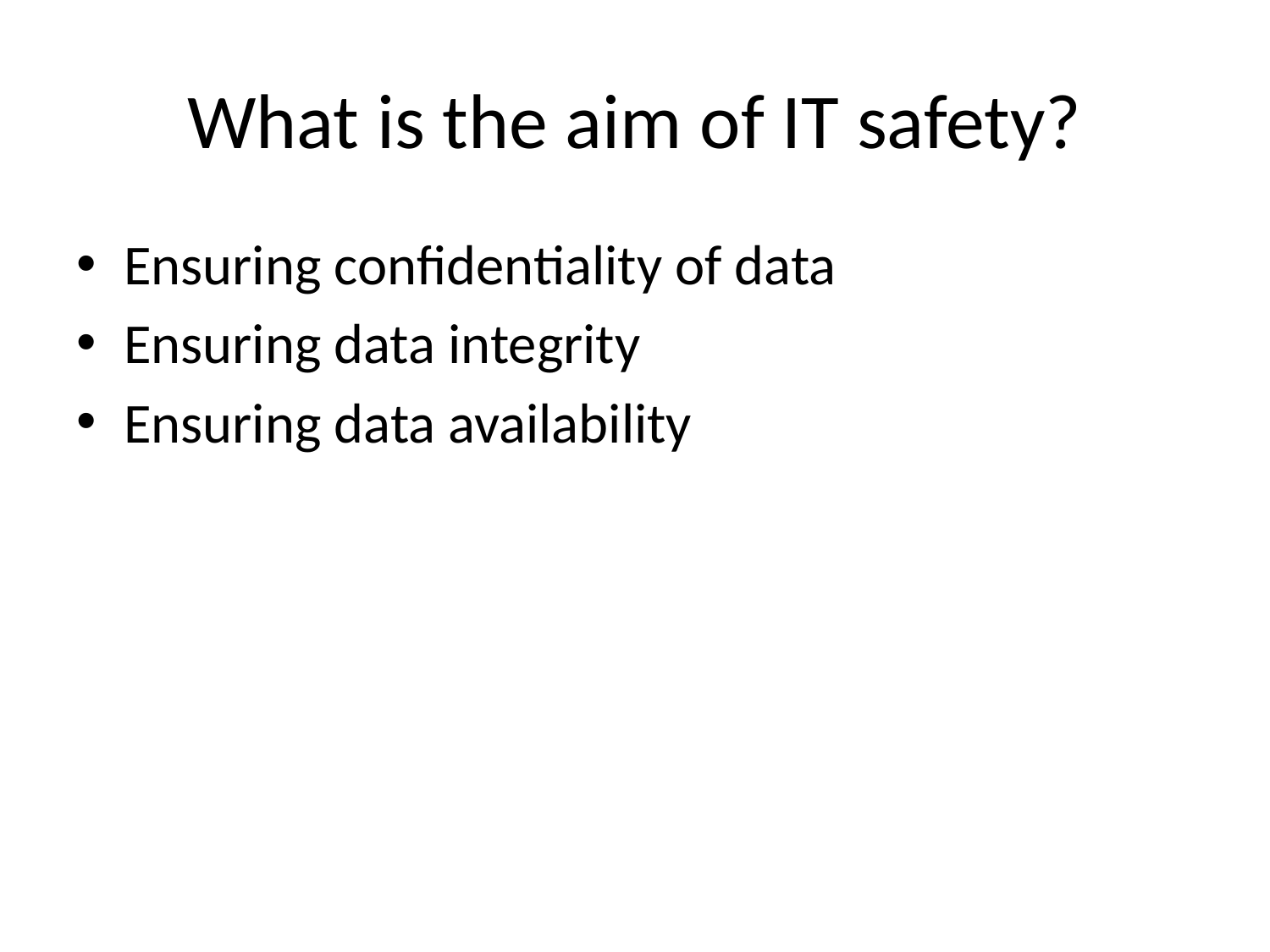

# What is the aim of IT safety?
Ensuring confidentiality of data
Ensuring data integrity
Ensuring data availability